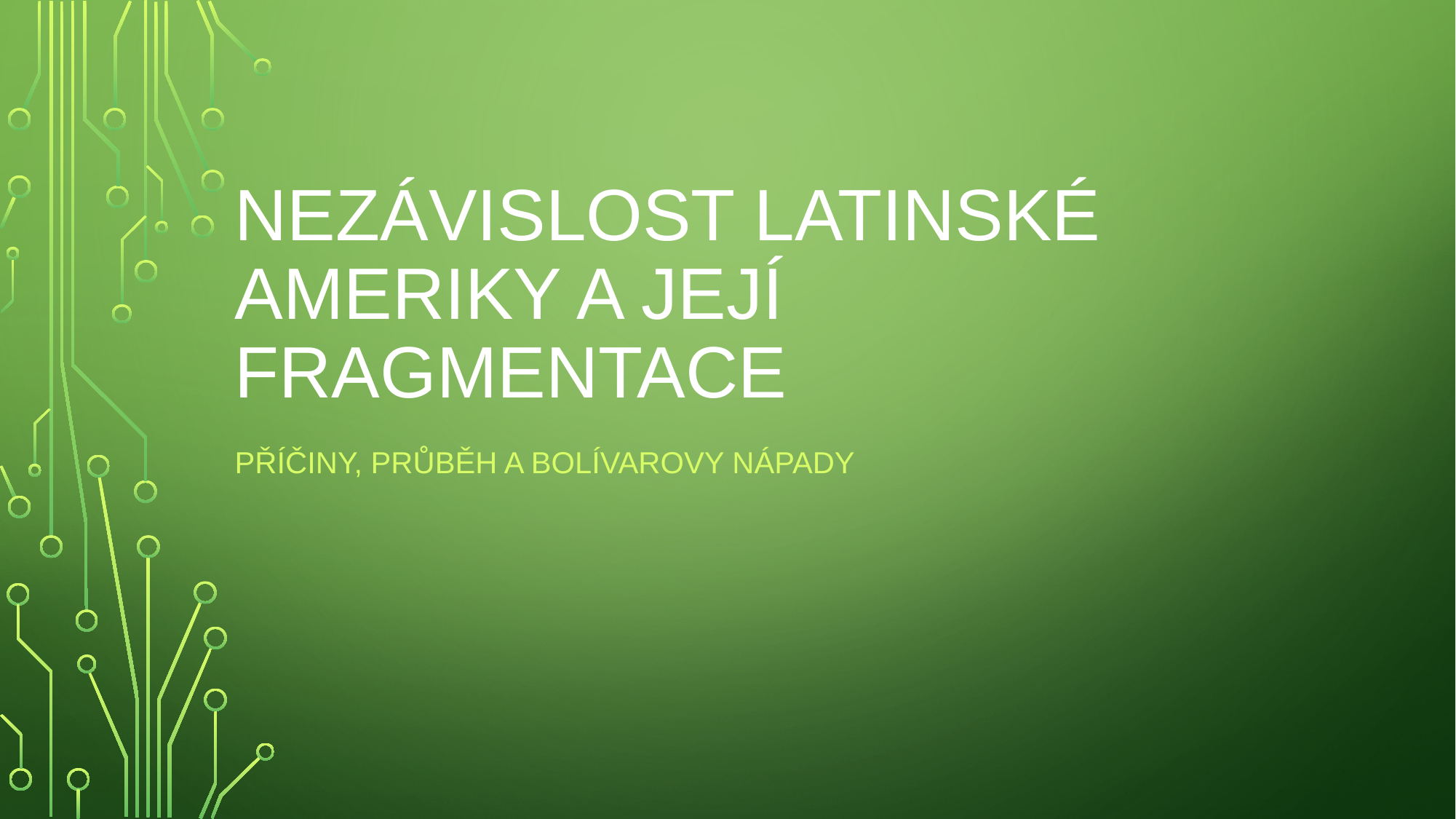

# Nezávislost Latinské Ameriky a její fragmentace
Příčiny, průběh a Bolívarovy nápady